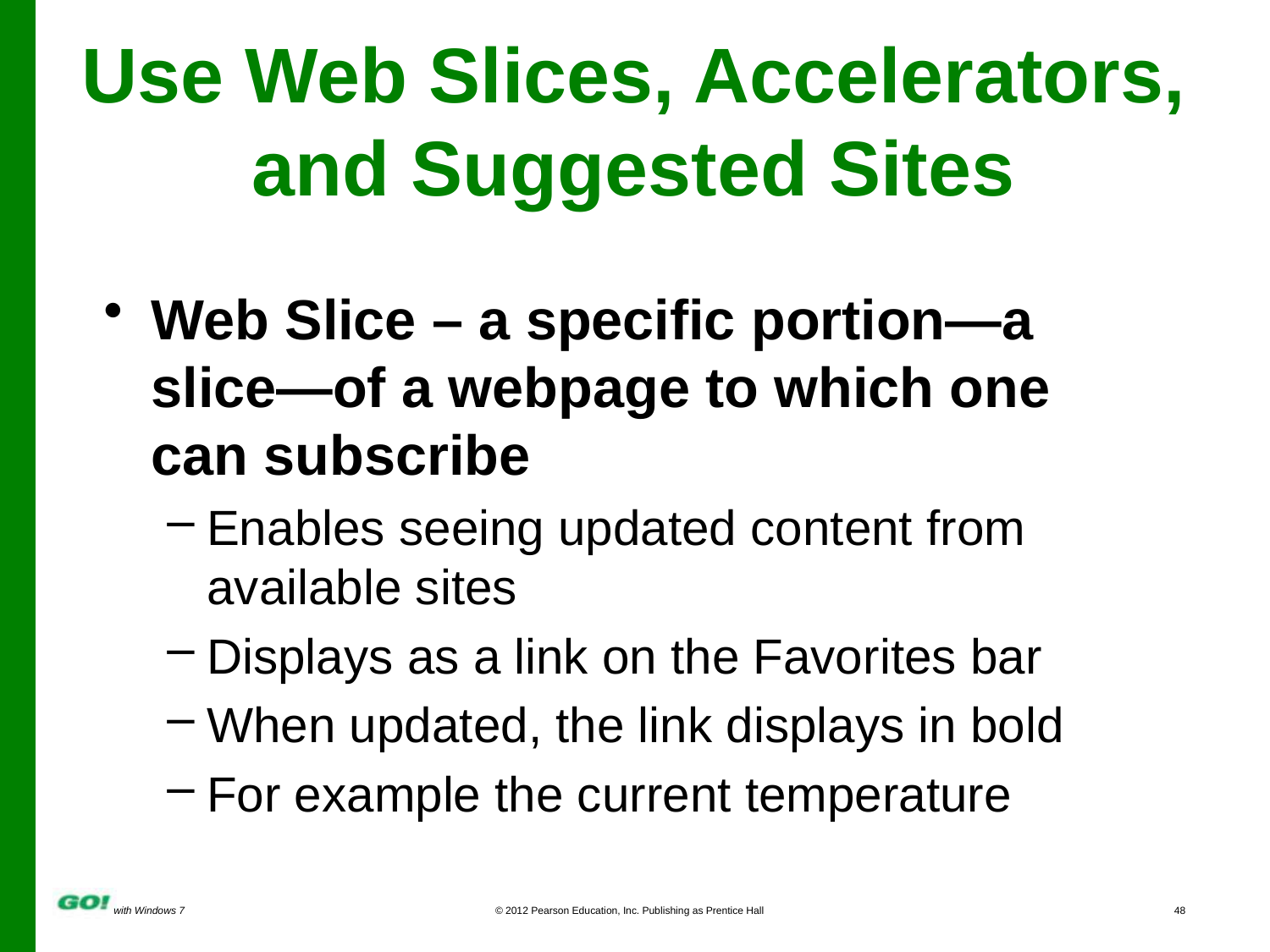

Use Web Slices, Accelerators, and Suggested Sites
Web Slice – a specific portion—a slice—of a webpage to which one can subscribe
Enables seeing updated content from available sites
Displays as a link on the Favorites bar
When updated, the link displays in bold
For example the current temperature